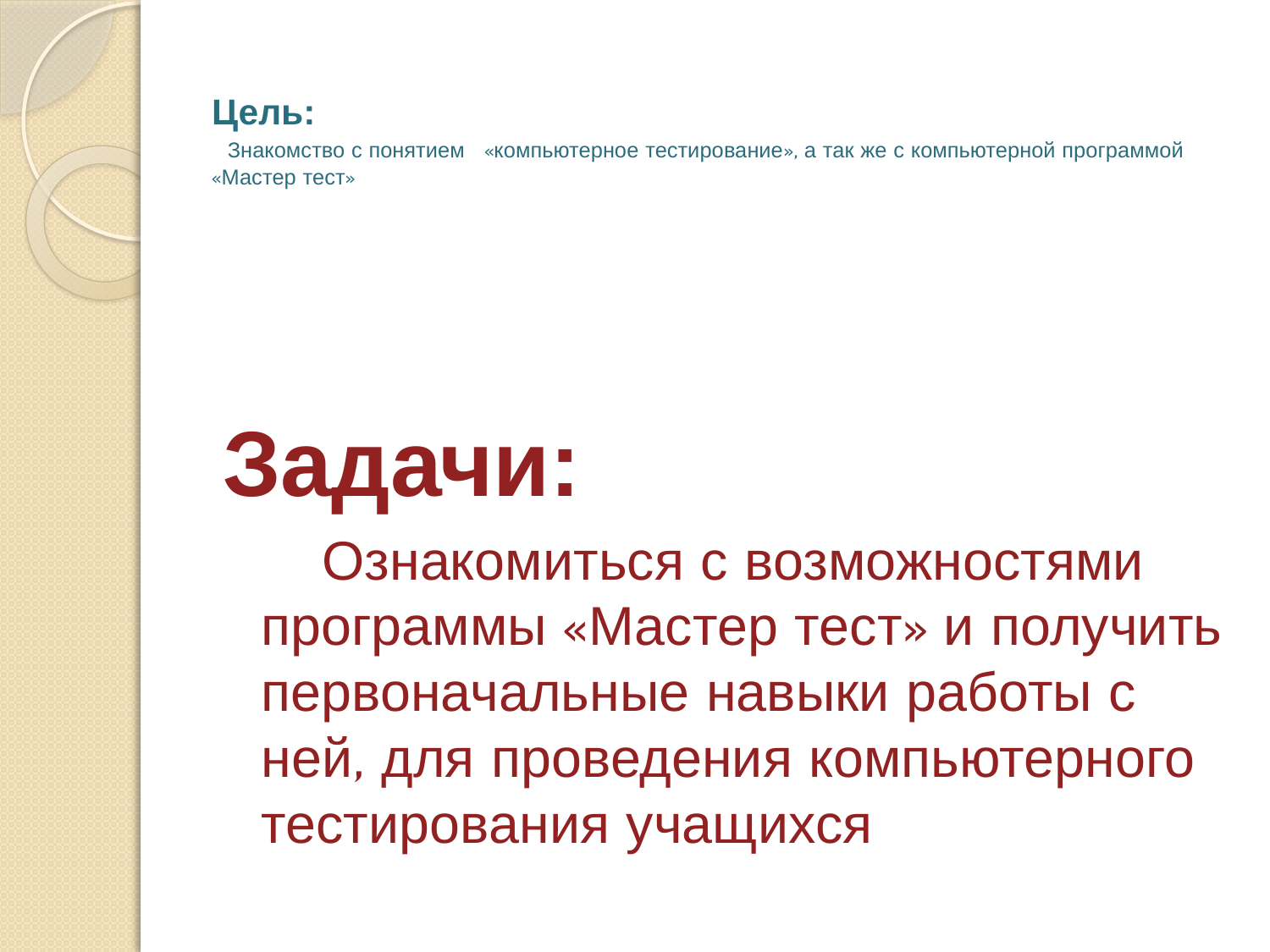

# Цель: Знакомство с понятием   «компьютерное тестирование», а так же с компьютерной программой «Мастер тест»

Задачи:
      Ознакомиться с возможностями программы «Мастер тест» и получить первоначальные навыки работы с ней, для проведения компьютерного тестирования учащихся